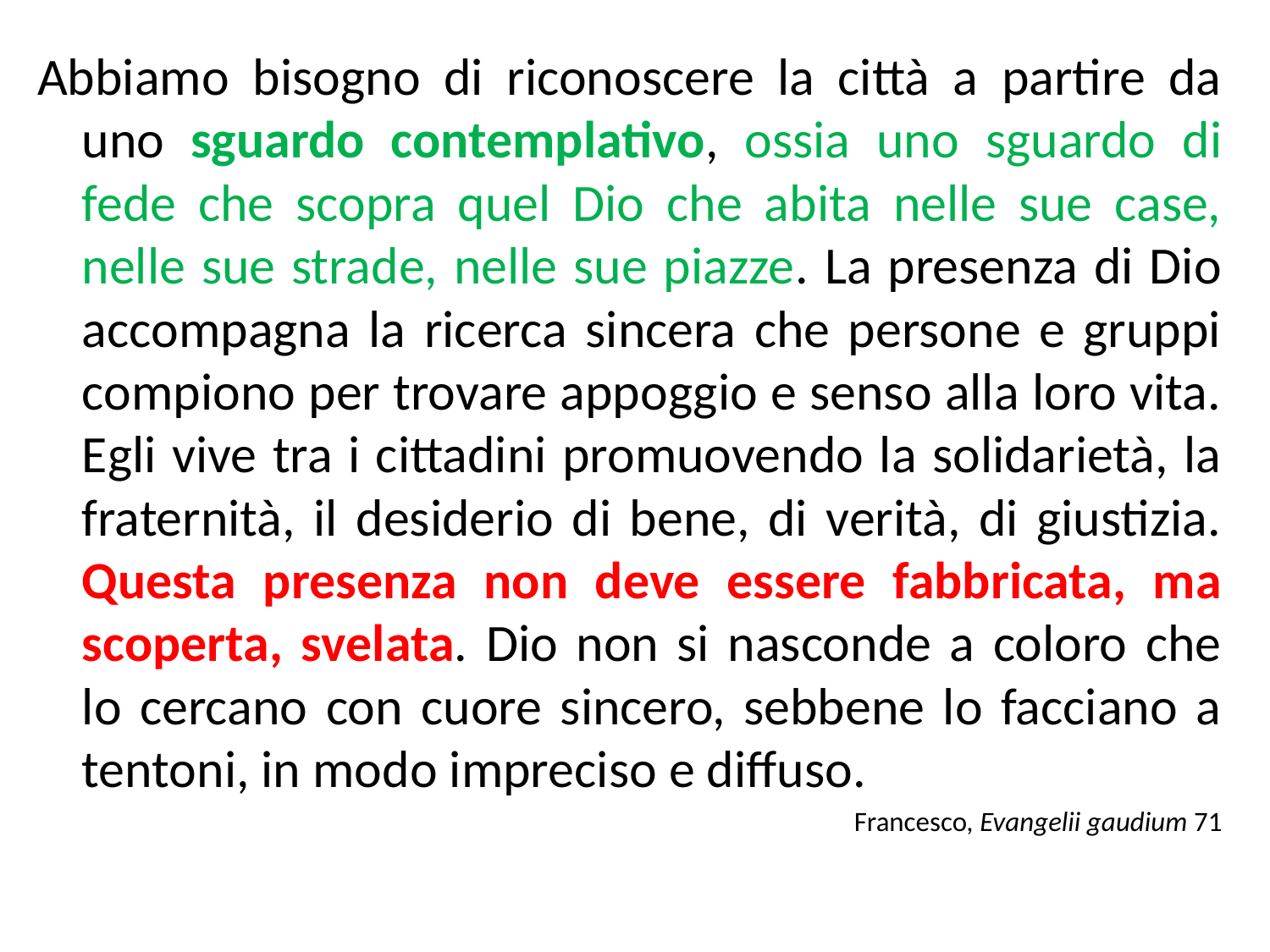

Abbiamo bisogno di riconoscere la città a partire da uno sguardo contemplativo, ossia uno sguardo di fede che scopra quel Dio che abita nelle sue case, nelle sue strade, nelle sue piazze. La presenza di Dio accompagna la ricerca sincera che persone e gruppi compiono per trovare appoggio e senso alla loro vita. Egli vive tra i cittadini promuovendo la solidarietà, la fraternità, il desiderio di bene, di verità, di giustizia. Questa presenza non deve essere fabbricata, ma scoperta, svelata. Dio non si nasconde a coloro che lo cercano con cuore sincero, sebbene lo facciano a tentoni, in modo impreciso e diffuso.
Francesco, Evangelii gaudium 71